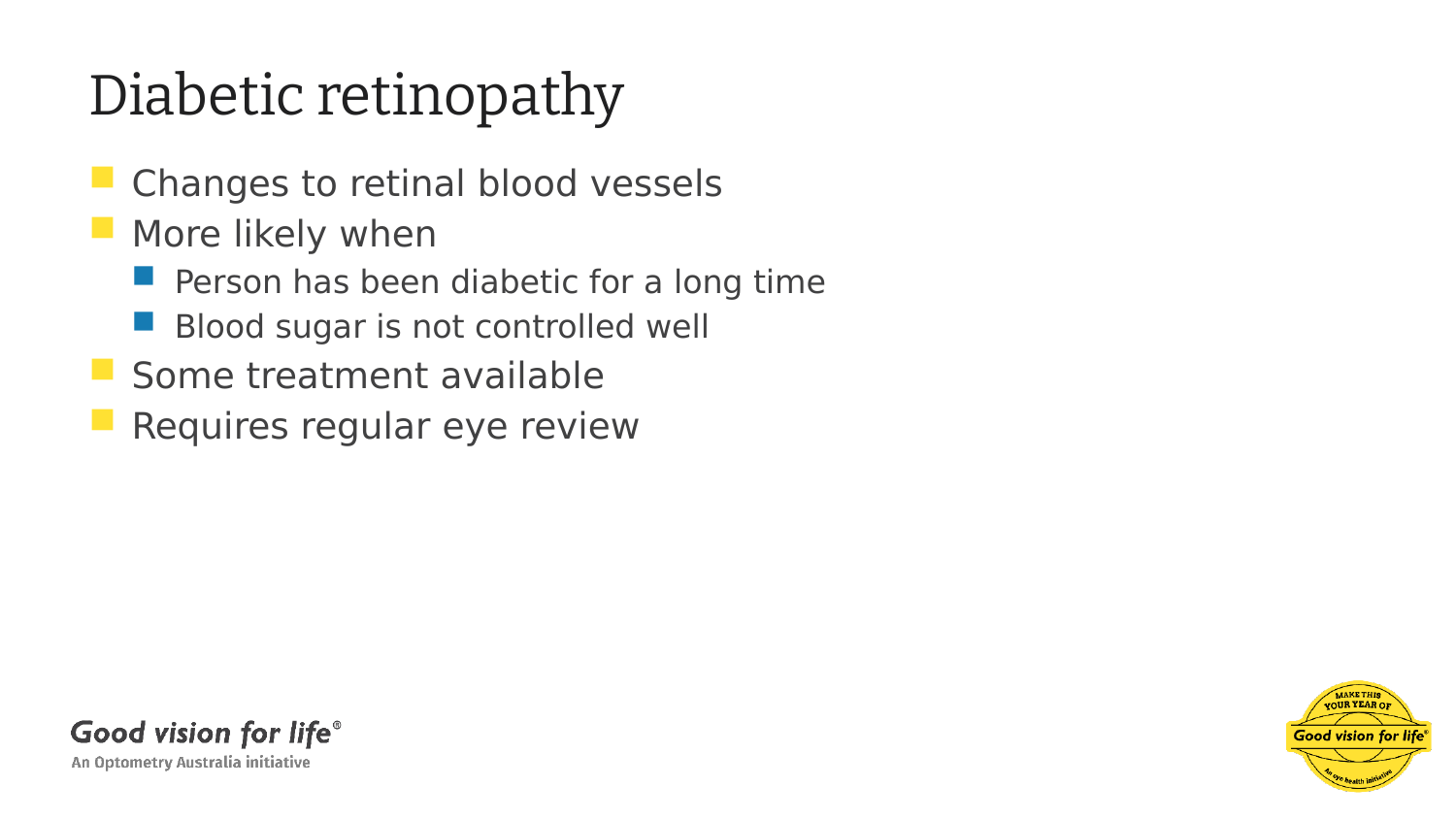

# Diabetic retinopathy
Changes to retinal blood vessels
More likely when
Person has been diabetic for a long time
Blood sugar is not controlled well
Some treatment available
Requires regular eye review